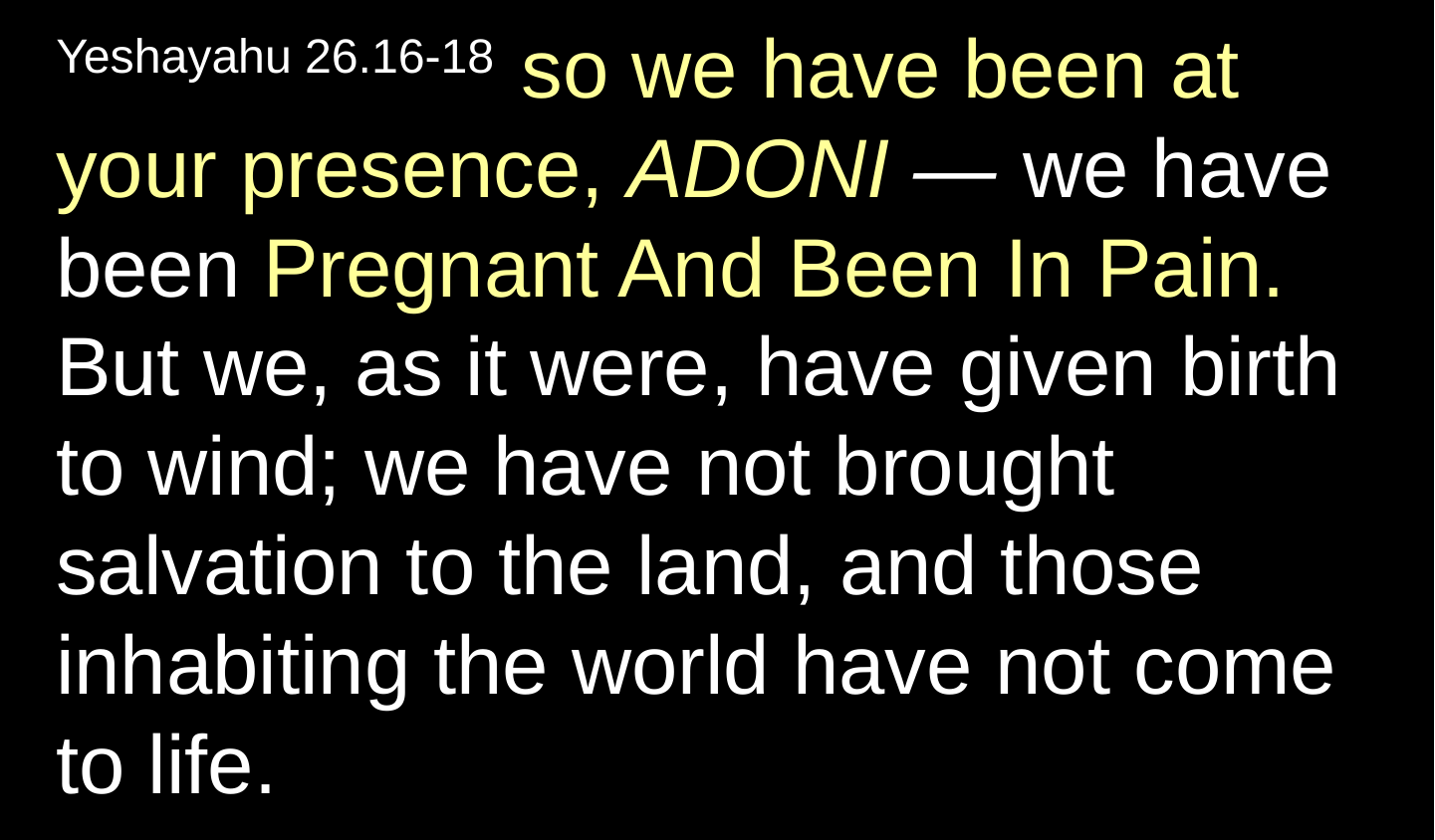

Yeshayahu 26.16-18  so we have been at your presence, Adoni —  we have been Pregnant And Been In Pain. But we, as it were, have given birth to wind; we have not brought salvation to the land, and those inhabiting the world have not come to life.